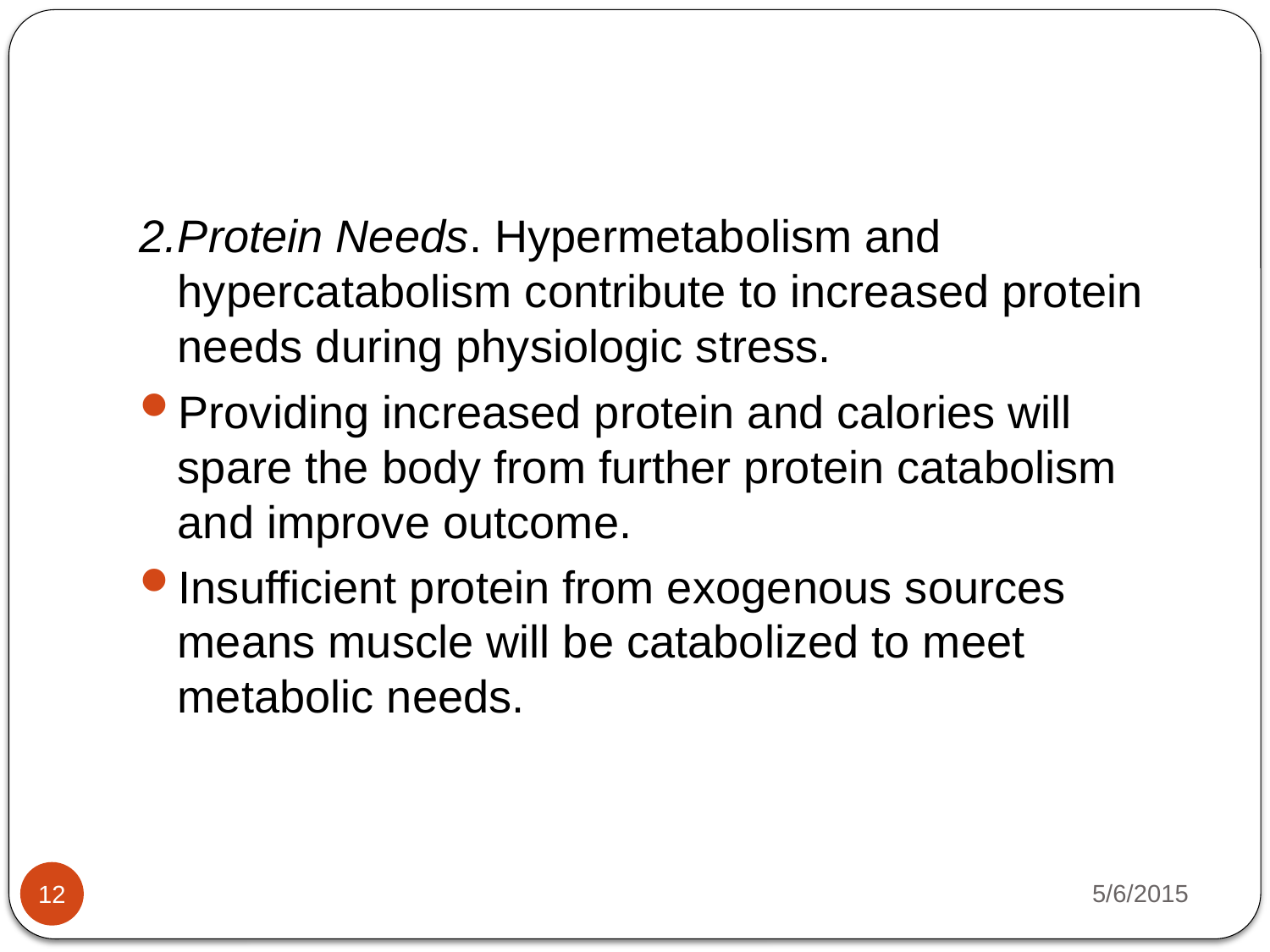

#
2.Protein Needs. Hypermetabolism and hypercatabolism contribute to increased protein needs during physiologic stress.
Providing increased protein and calories will spare the body from further protein catabolism and improve outcome.
Insufficient protein from exogenous sources means muscle will be catabolized to meet metabolic needs.

5/6/2015
12